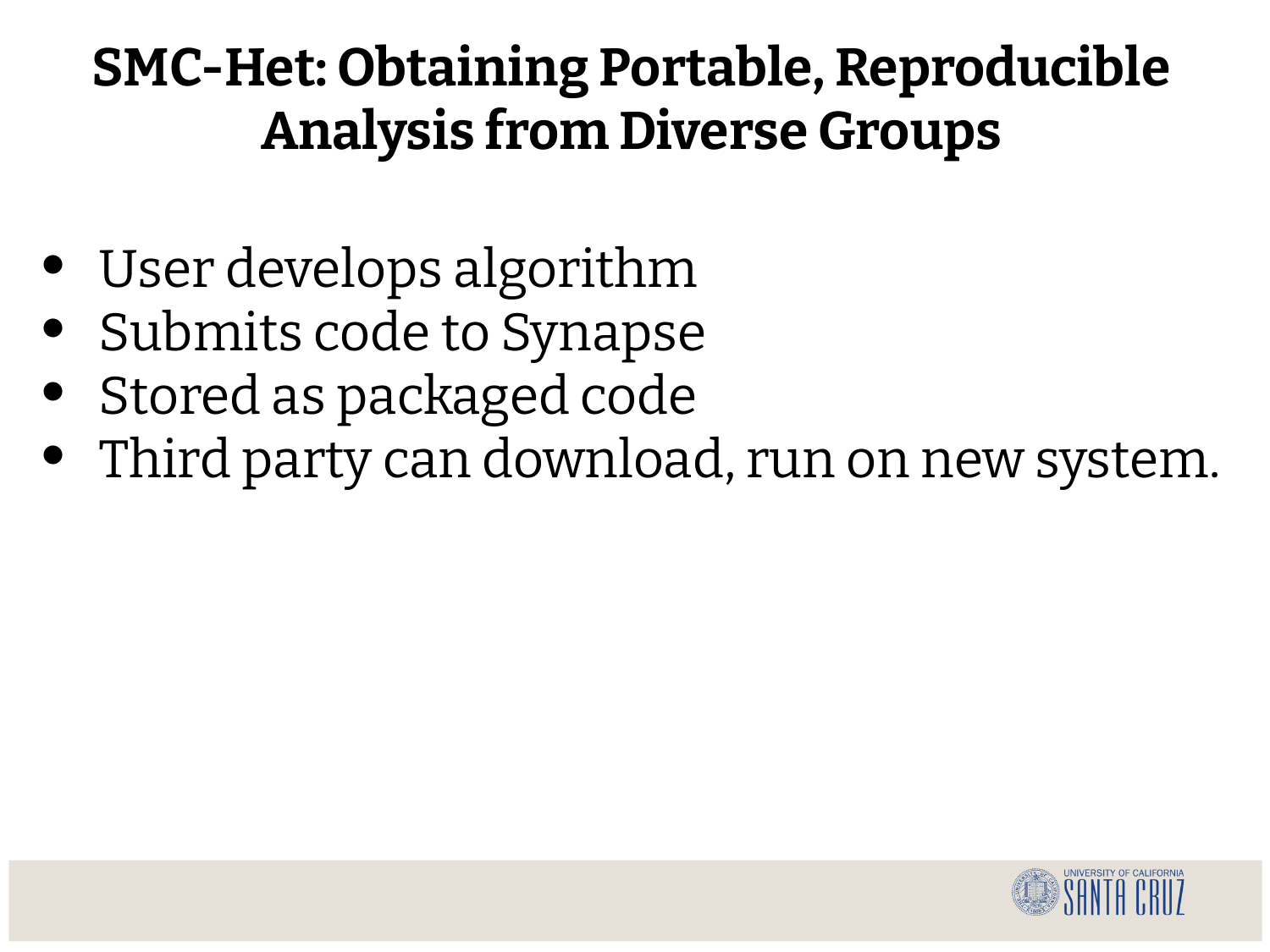

# SMC-Het: Obtaining Portable, Reproducible Analysis from Diverse Groups
User develops algorithm
Submits code to Synapse
Stored as packaged code
Third party can download, run on new system.